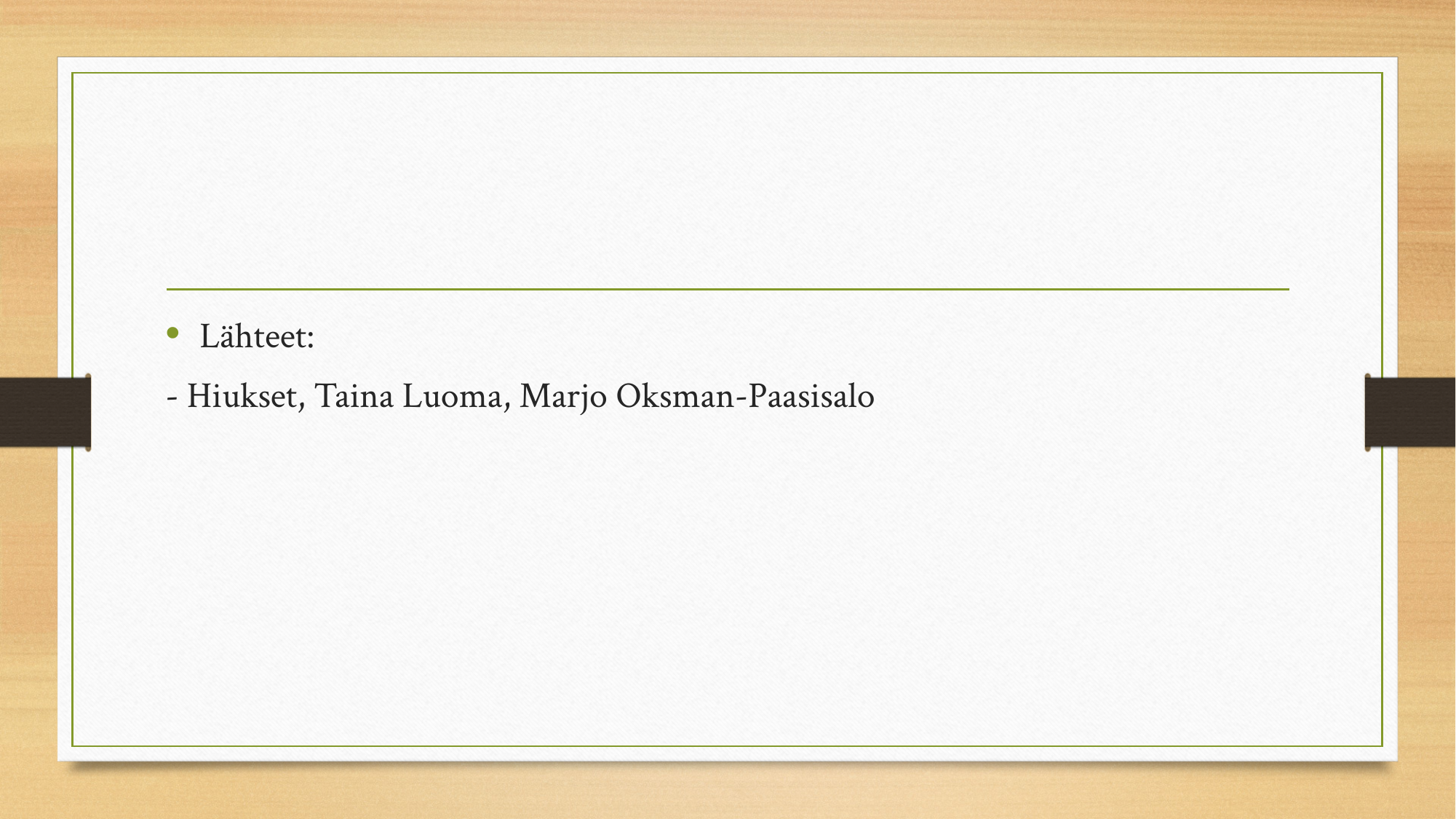

#
Lähteet:
- Hiukset, Taina Luoma, Marjo Oksman-Paasisalo